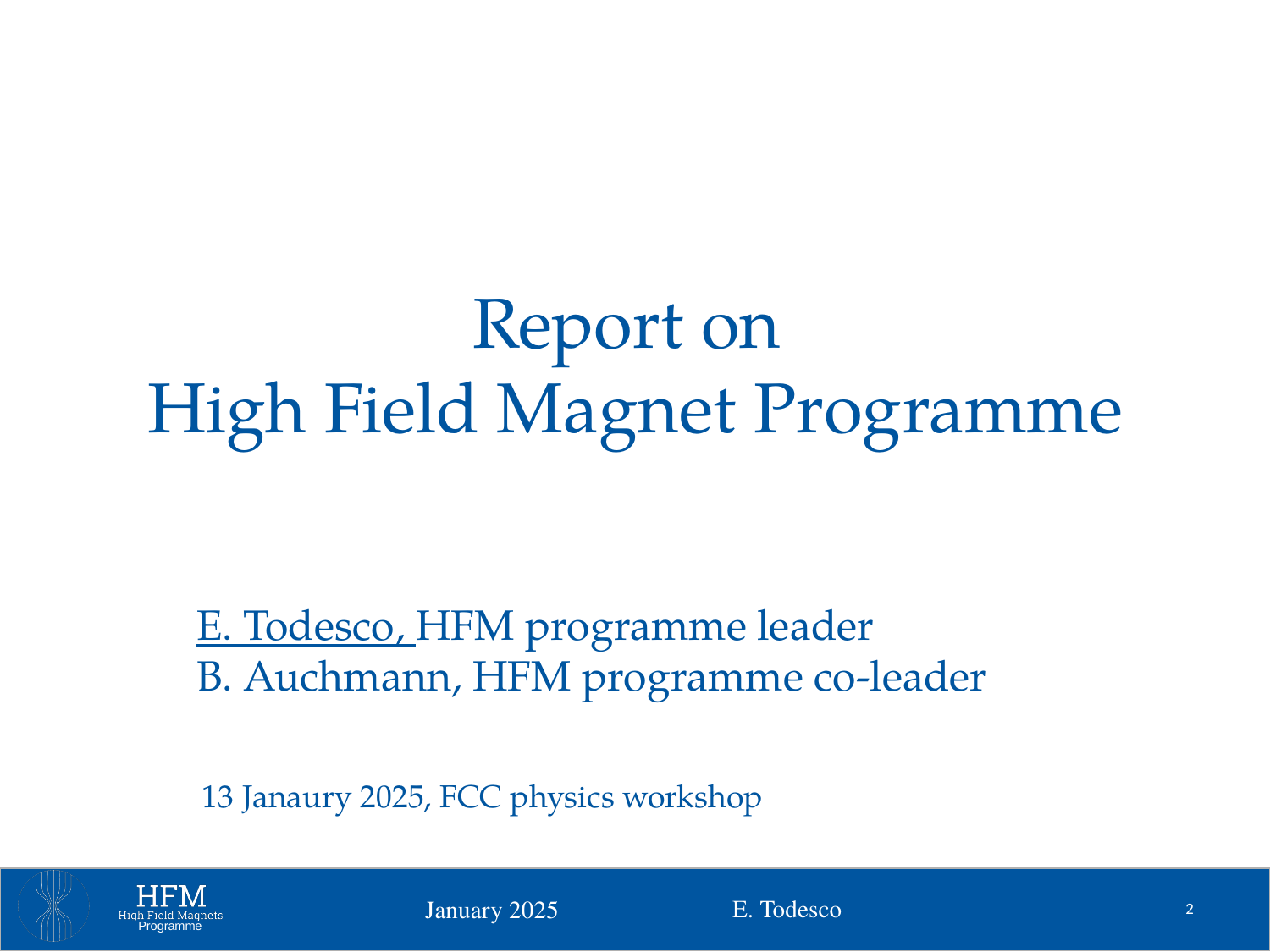

Report on
High Field Magnet Programme
E. Todesco, HFM programme leader
B. Auchmann, HFM programme co-leader
13 Janaury 2025, FCC physics workshop
E. Todesco
2
January 2025